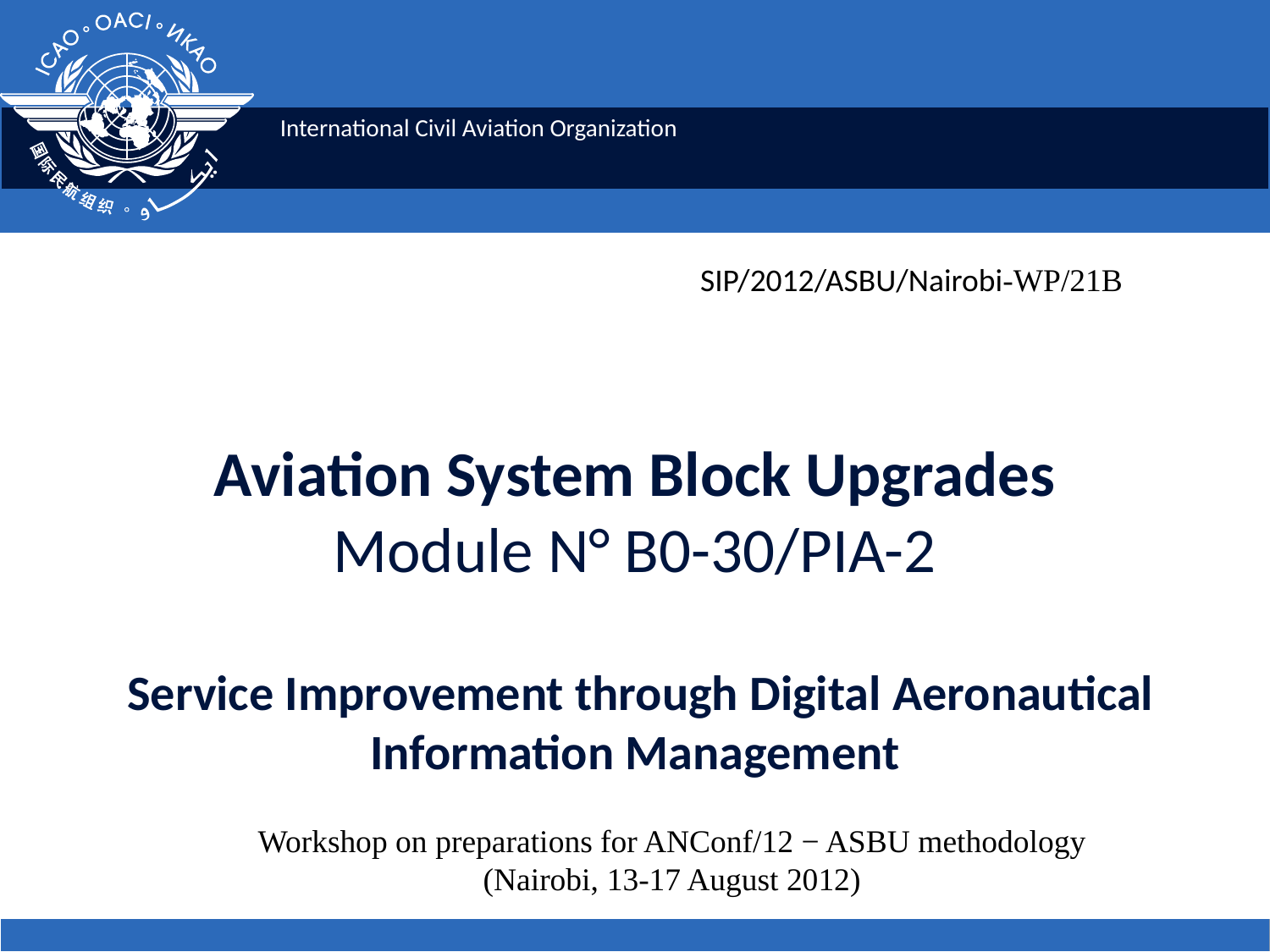

SIP/2012/ASBU/Nairobi-WP/21B
# Aviation System Block Upgrades Module N° B0-30/PIA-2 Service Improvement through Digital Aeronautical Information Management
Workshop on preparations for ANConf/12 − ASBU methodology
(Nairobi, 13-17 August 2012)